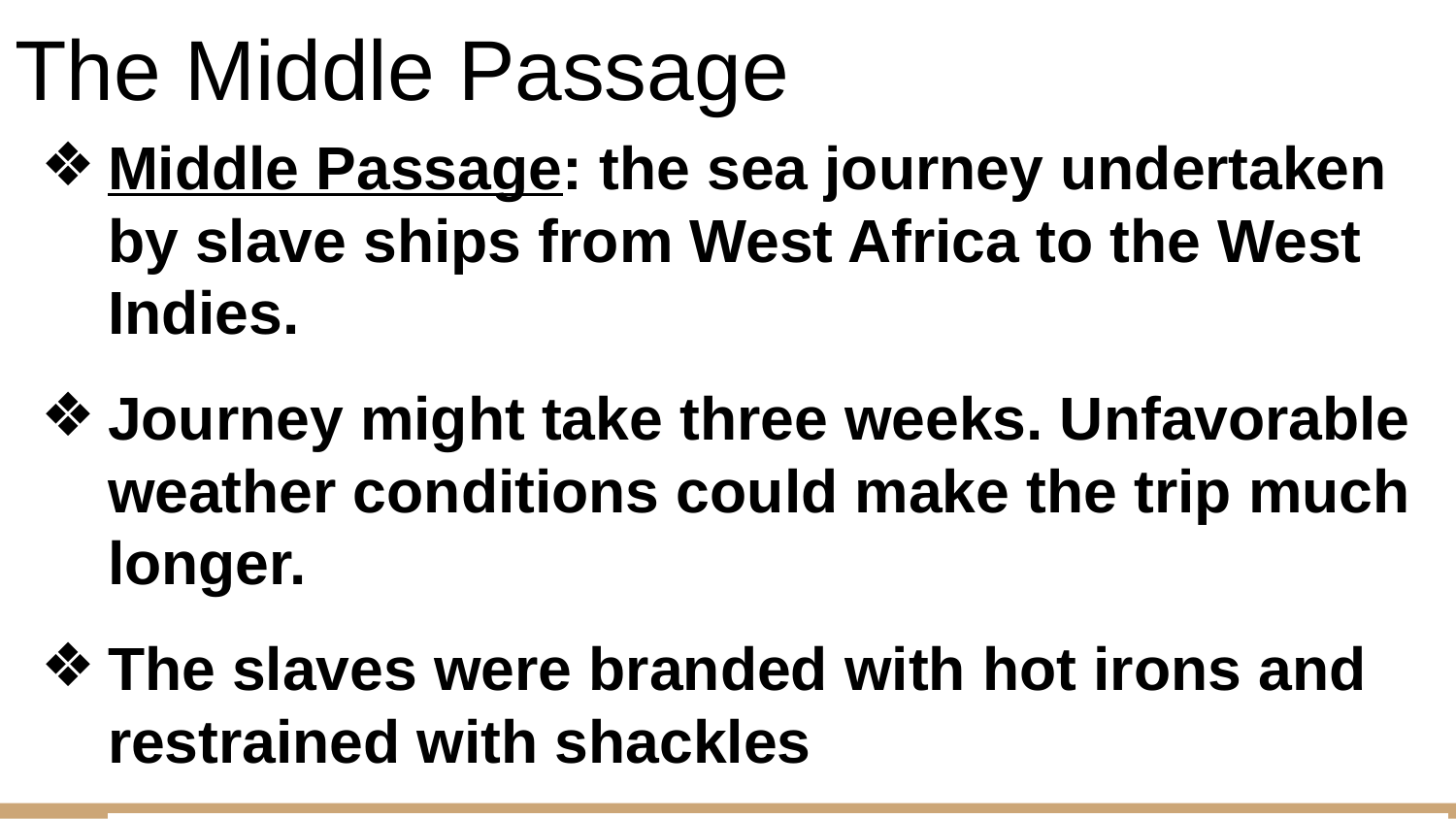

# The Middle Passage
Middle Passage: the sea journey undertaken by slave ships from West Africa to the West Indies.
Journey might take three weeks. Unfavorable weather conditions could make the trip much longer.
The slaves were branded with hot irons and restrained with shackles
Slaves were fed twice daily and some captains
Air holes were cut into the deck to allow the slaves breathing air, but these were closed in stormy conditions.